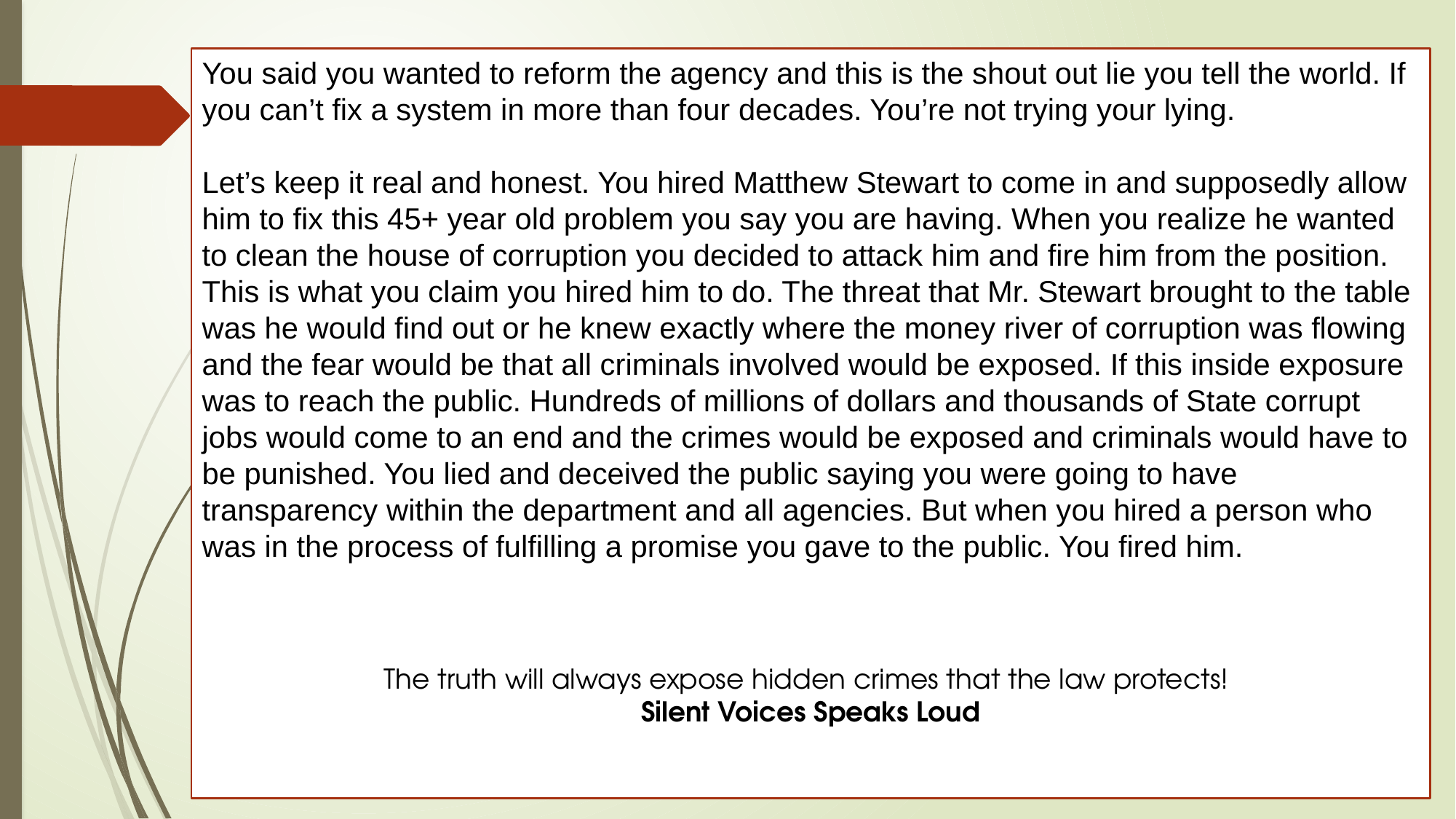

You said you wanted to reform the agency and this is the shout out lie you tell the world. If you can’t fix a system in more than four decades. You’re not trying your lying.

Let’s keep it real and honest. You hired Matthew Stewart to come in and supposedly allow him to fix this 45+ year old problem you say you are having. When you realize he wanted to clean the house of corruption you decided to attack him and fire him from the position. This is what you claim you hired him to do. The threat that Mr. Stewart brought to the table was he would find out or he knew exactly where the money river of corruption was flowing and the fear would be that all criminals involved would be exposed. If this inside exposure was to reach the public. Hundreds of millions of dollars and thousands of State corrupt jobs would come to an end and the crimes would be exposed and criminals would have to be punished. You lied and deceived the public saying you were going to have transparency within the department and all agencies. But when you hired a person who was in the process of fulfilling a promise you gave to the public. You fired him.

The truth will always expose hidden crimes that the law protects!
Silent Voices Speaks Loud